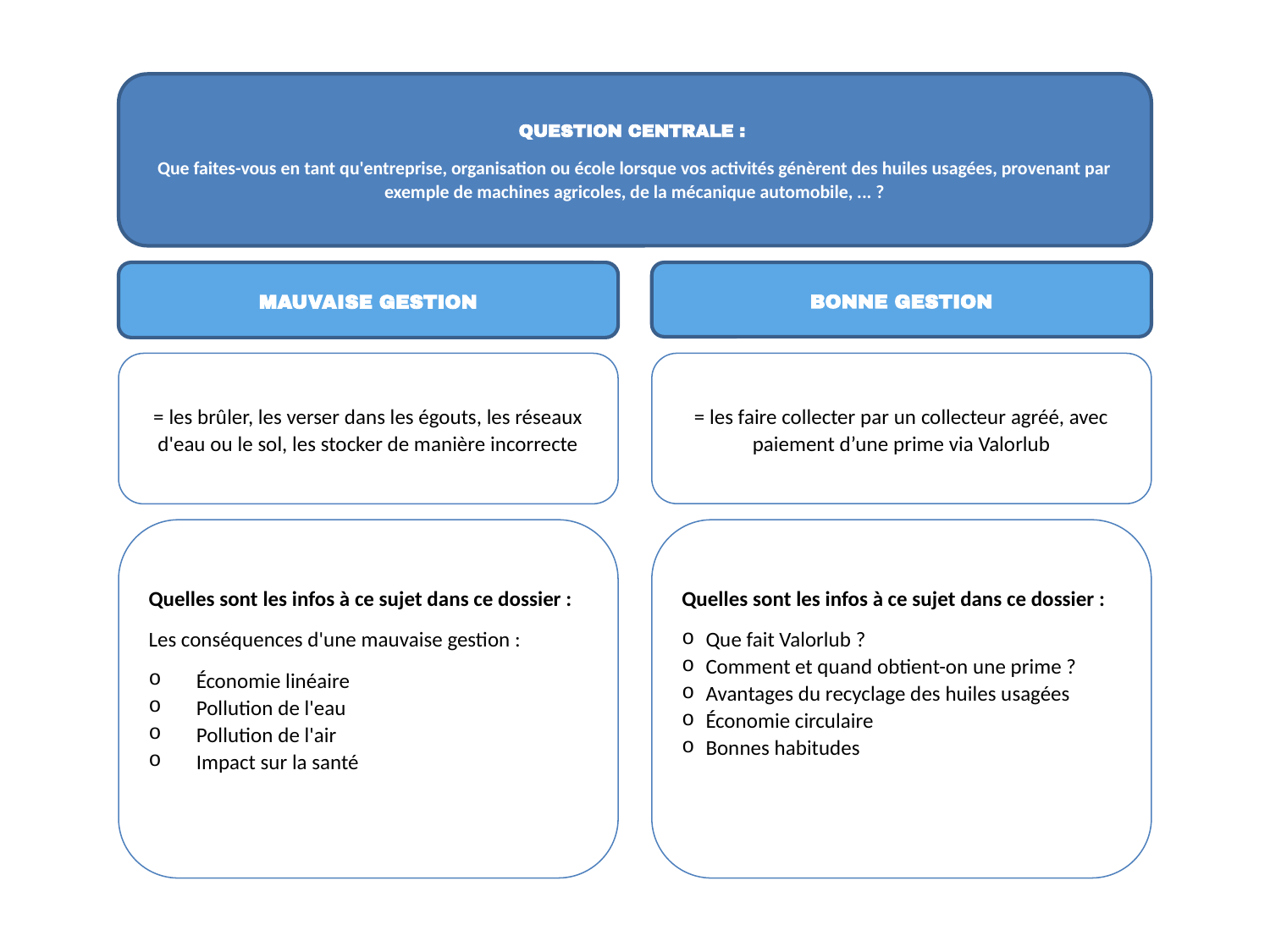

QUESTION CENTRALE :
Que faites-vous en tant qu'entreprise, organisation ou école lorsque vos activités génèrent des huiles usagées, provenant par exemple de machines agricoles, de la mécanique automobile, ... ?
MAUVAISE GESTION
BONNE GESTION
= les brûler, les verser dans les égouts, les réseaux d'eau ou le sol, les stocker de manière incorrecte
= les faire collecter par un collecteur agréé, avec paiement d’une prime via Valorlub

Quelles sont les infos à ce sujet dans ce dossier :
Les conséquences d'une mauvaise gestion :
Économie linéaire
Pollution de l'eau
Pollution de l'air
Impact sur la santé

Quelles sont les infos à ce sujet dans ce dossier :
Que fait Valorlub ?
Comment et quand obtient-on une prime ?
Avantages du recyclage des huiles usagées
Économie circulaire
Bonnes habitudes